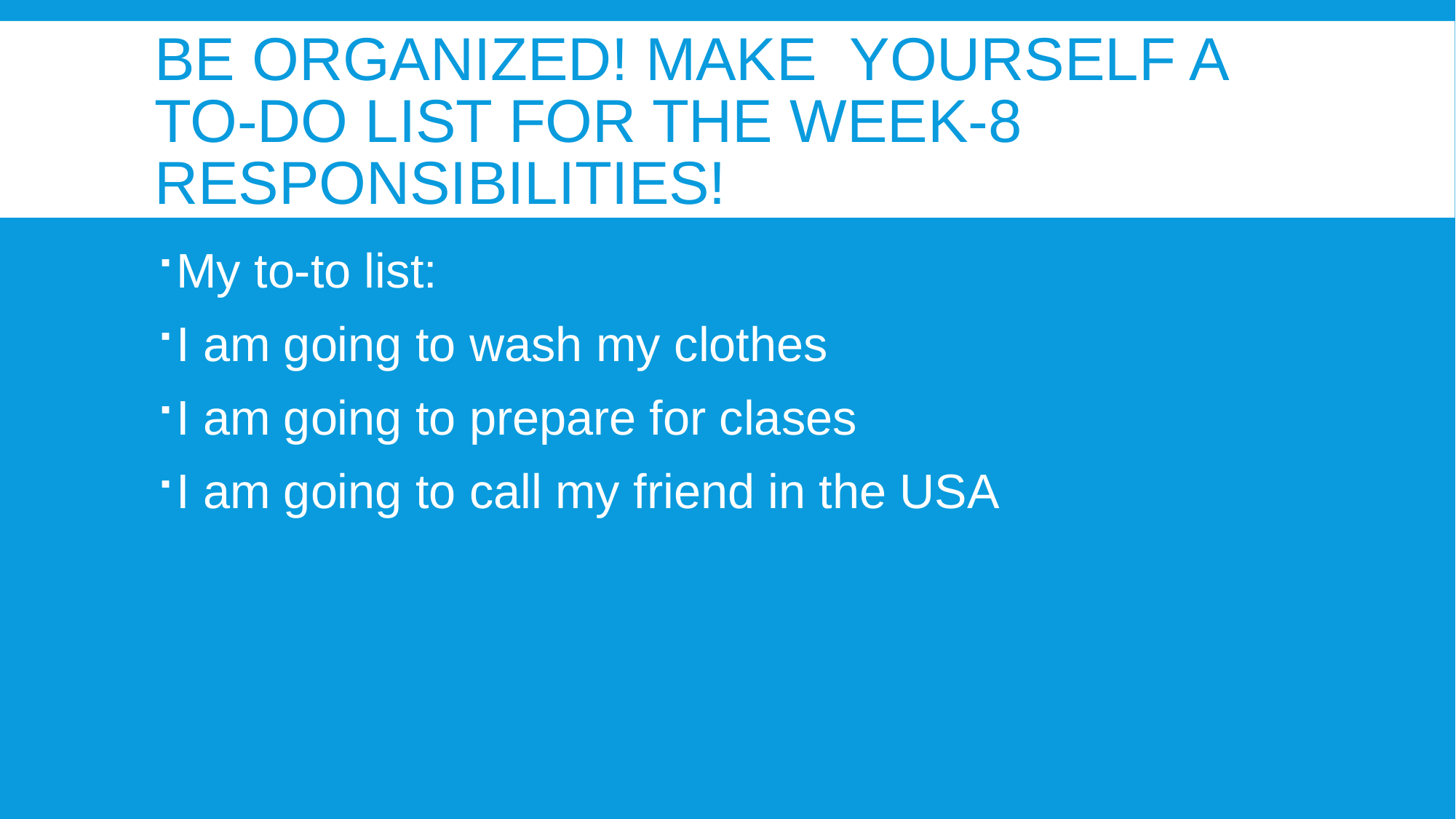

# Be organized! Make  yourself a to-do list for the week-8 responsibilities!
My to-to list:
I am going to wash my clothes
I am going to prepare for clases
I am going to call my friend in the USA